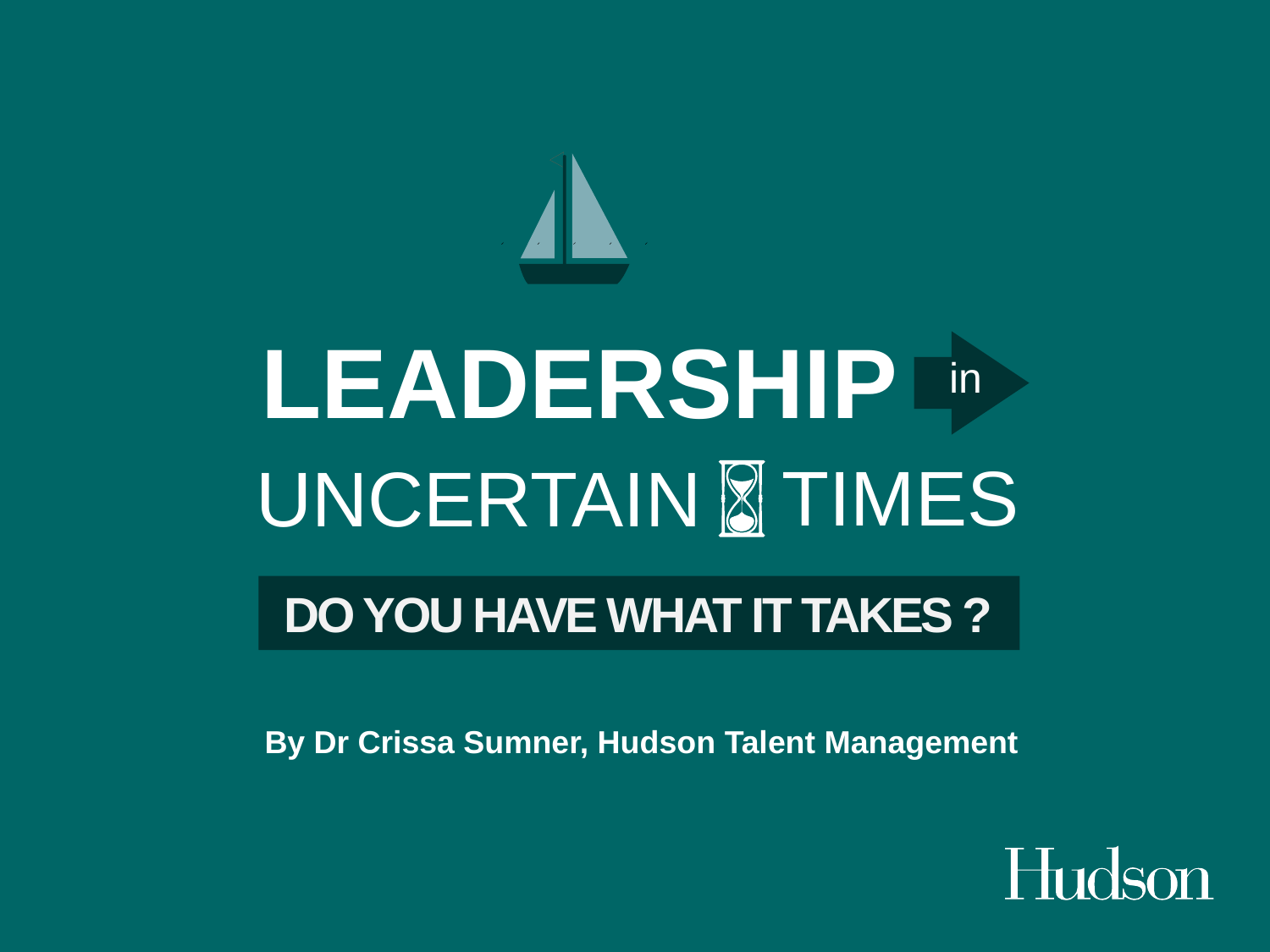

LEADERSHIP

in
TIMES
UNCERTAIN

DO YOU HAVE WHAT IT TAKES ?
By Dr Crissa Sumner, Hudson Talent Management